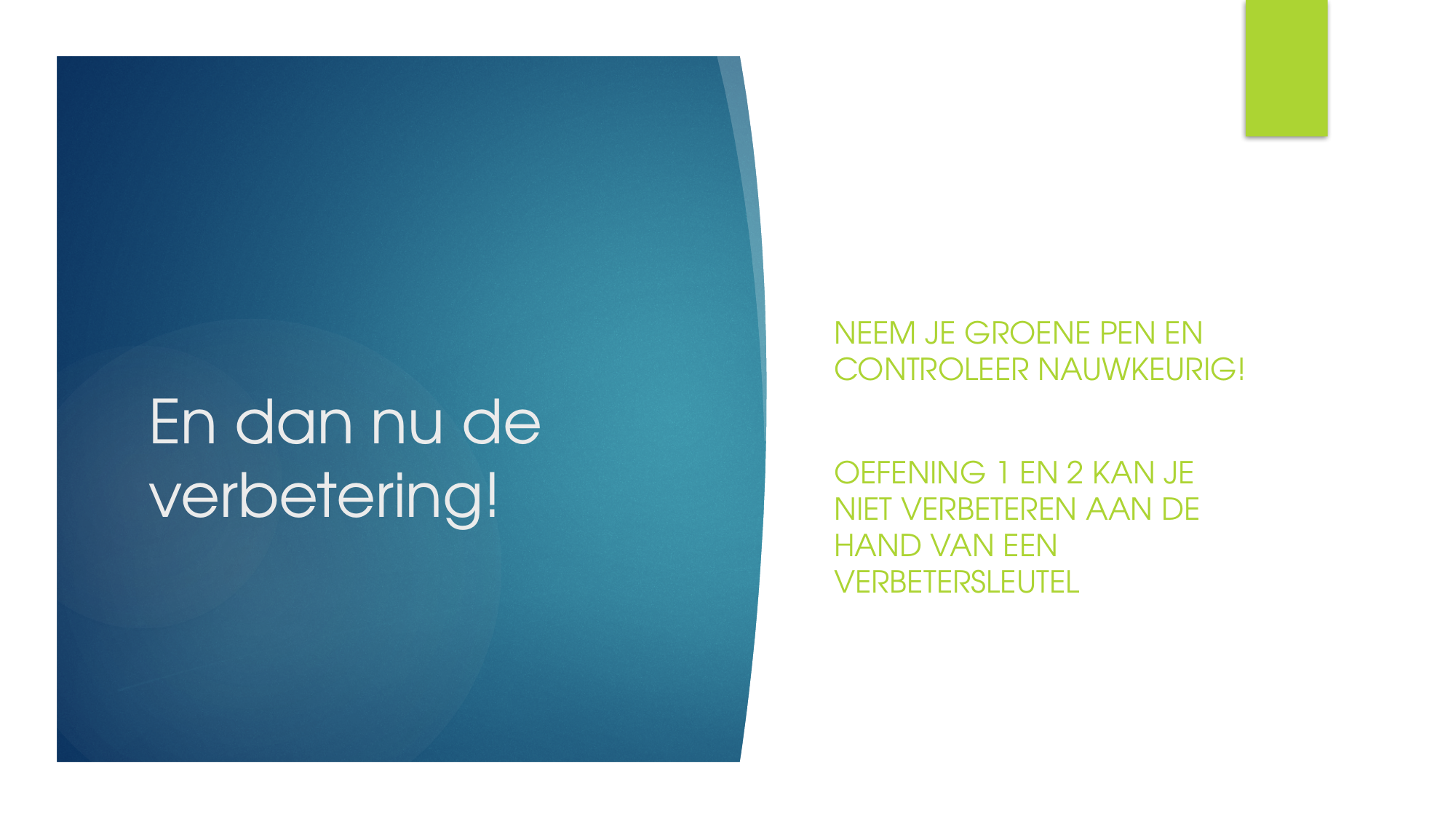

Neem je groene pen en controleer nauwkeurig!

Oefening 1 en 2 kan je niet verbeteren aan de hand van een verbetersleutel
# En dan nu de verbetering!